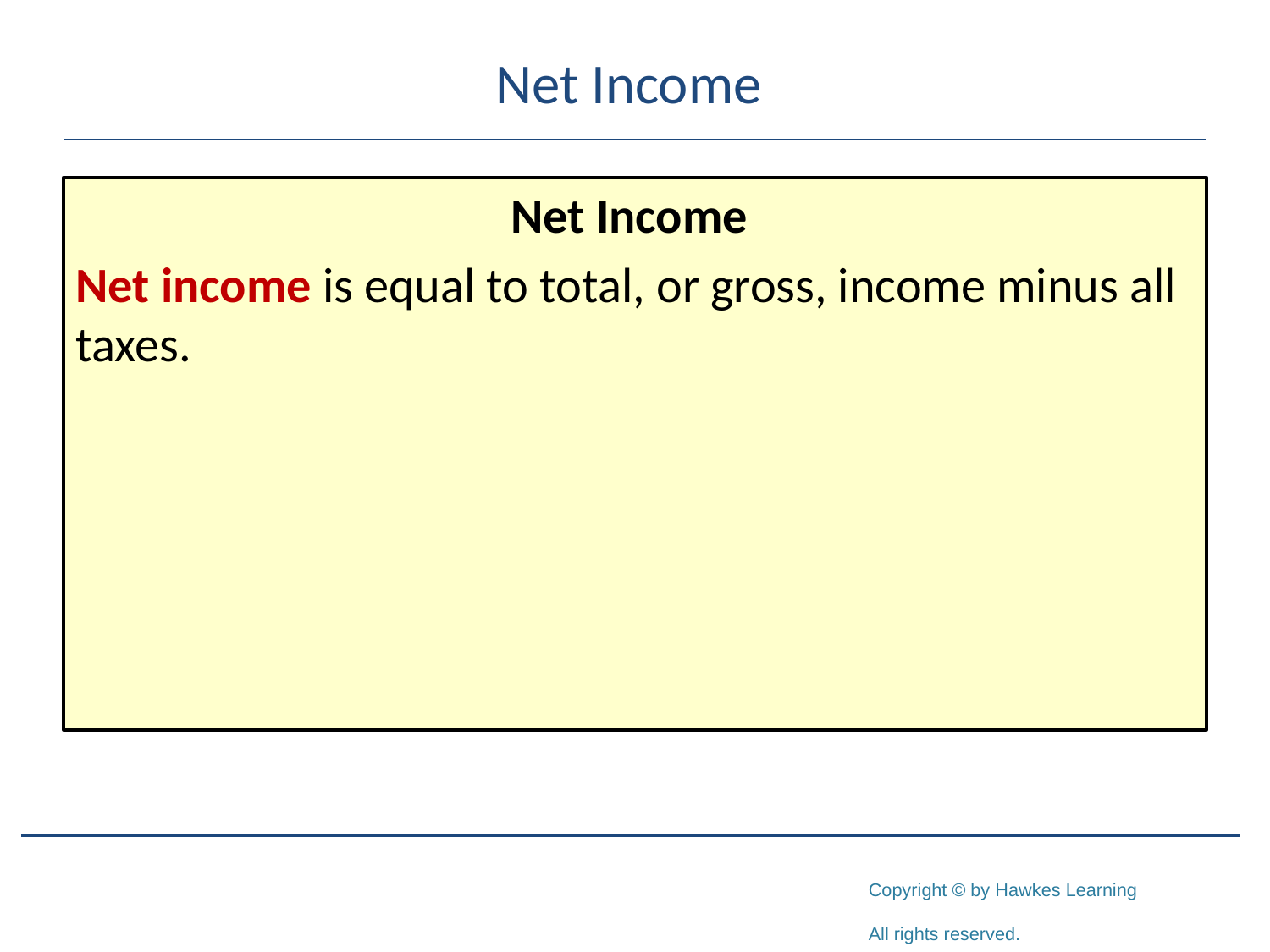

# Net Income
Net Income
Net income is equal to total, or gross, income minus all taxes.